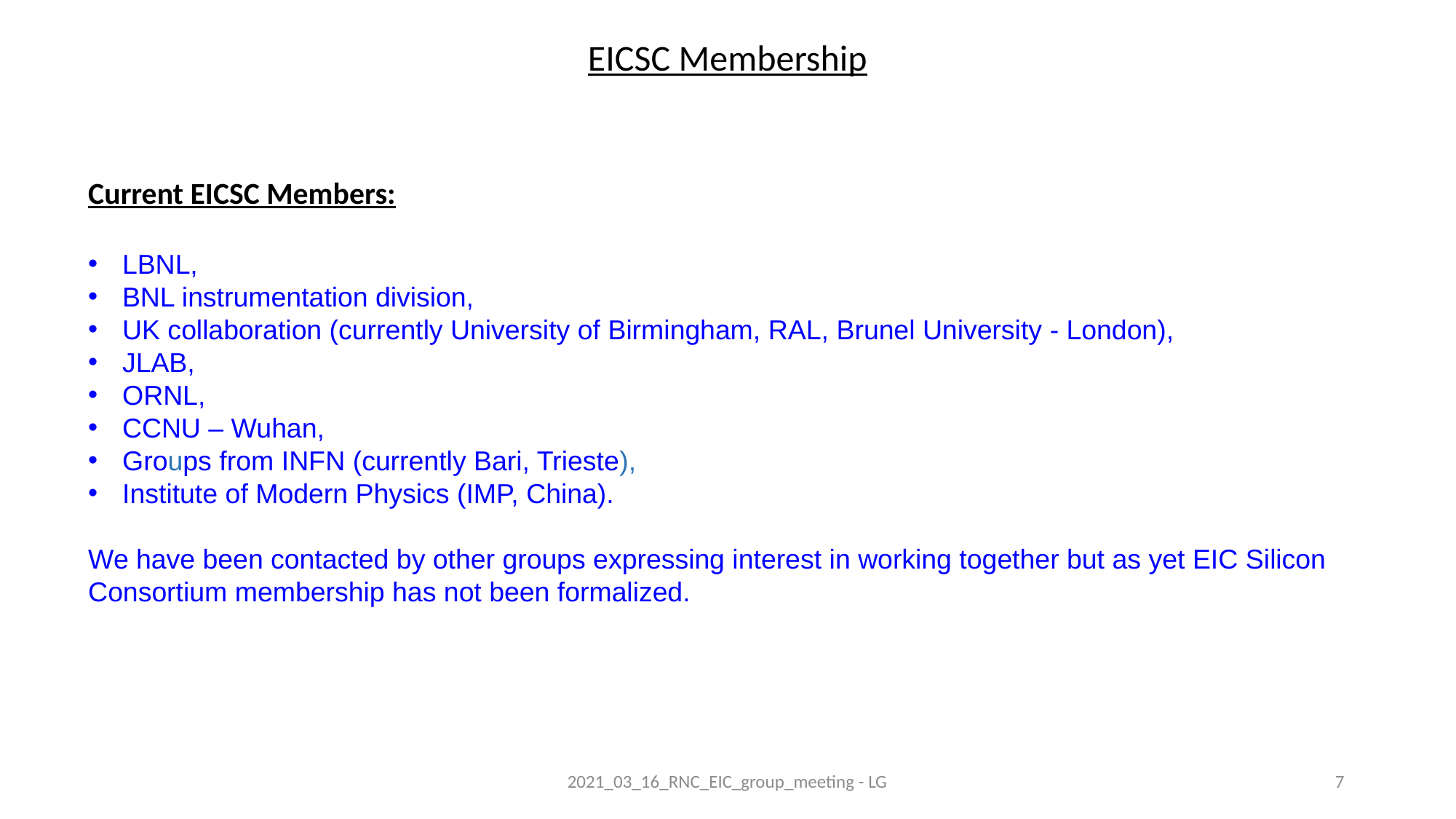

EICSC Membership
Current EICSC Members:

LBNL,
BNL instrumentation division,
UK collaboration (currently University of Birmingham, RAL, Brunel University - London),
JLAB,
ORNL,
CCNU – Wuhan,
Groups from INFN (currently Bari, Trieste),
Institute of Modern Physics (IMP, China).

We have been contacted by other groups expressing interest in working together but as yet EIC Silicon Consortium membership has not been formalized.

2021_03_16_RNC_EIC_group_meeting - LG
7